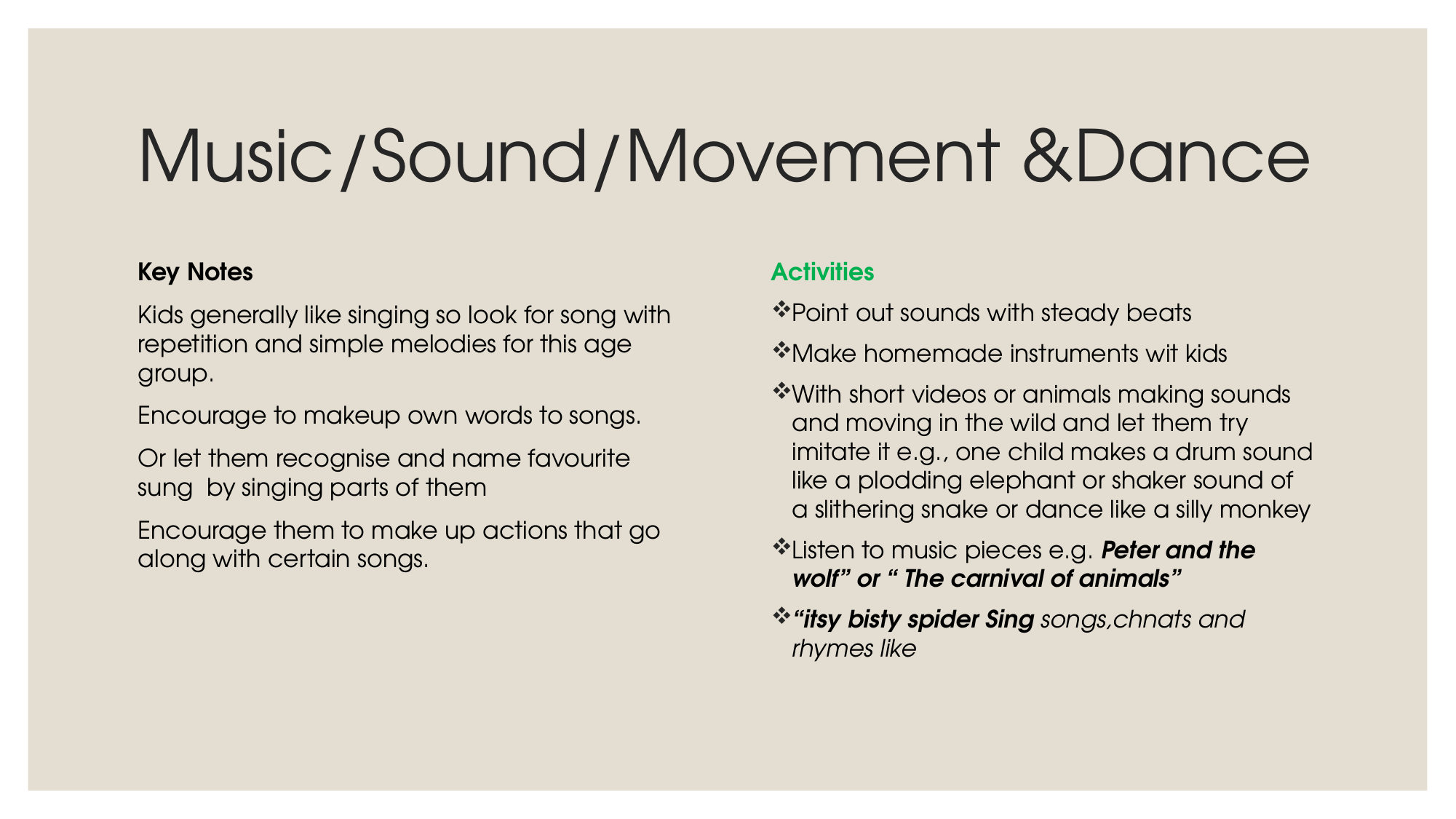

# Music/Sound/Movement &Dance
Key Notes
Kids generally like singing so look for song with repetition and simple melodies for this age group.
Encourage to makeup own words to songs.
Or let them recognise and name favourite sung  by singing parts of them
Encourage them to make up actions that go along with certain songs.
Activities
Point out sounds with steady beats
Make homemade instruments wit kids
With short videos or animals making sounds and moving in the wild and let them try imitate it e.g., one child makes a drum sound like a plodding elephant or shaker sound of a slithering snake or dance like a silly monkey
Listen to music pieces e.g. Peter and the wolf” or “ The carnival of animals”
“itsy bisty spider Sing songs,chnats and rhymes like